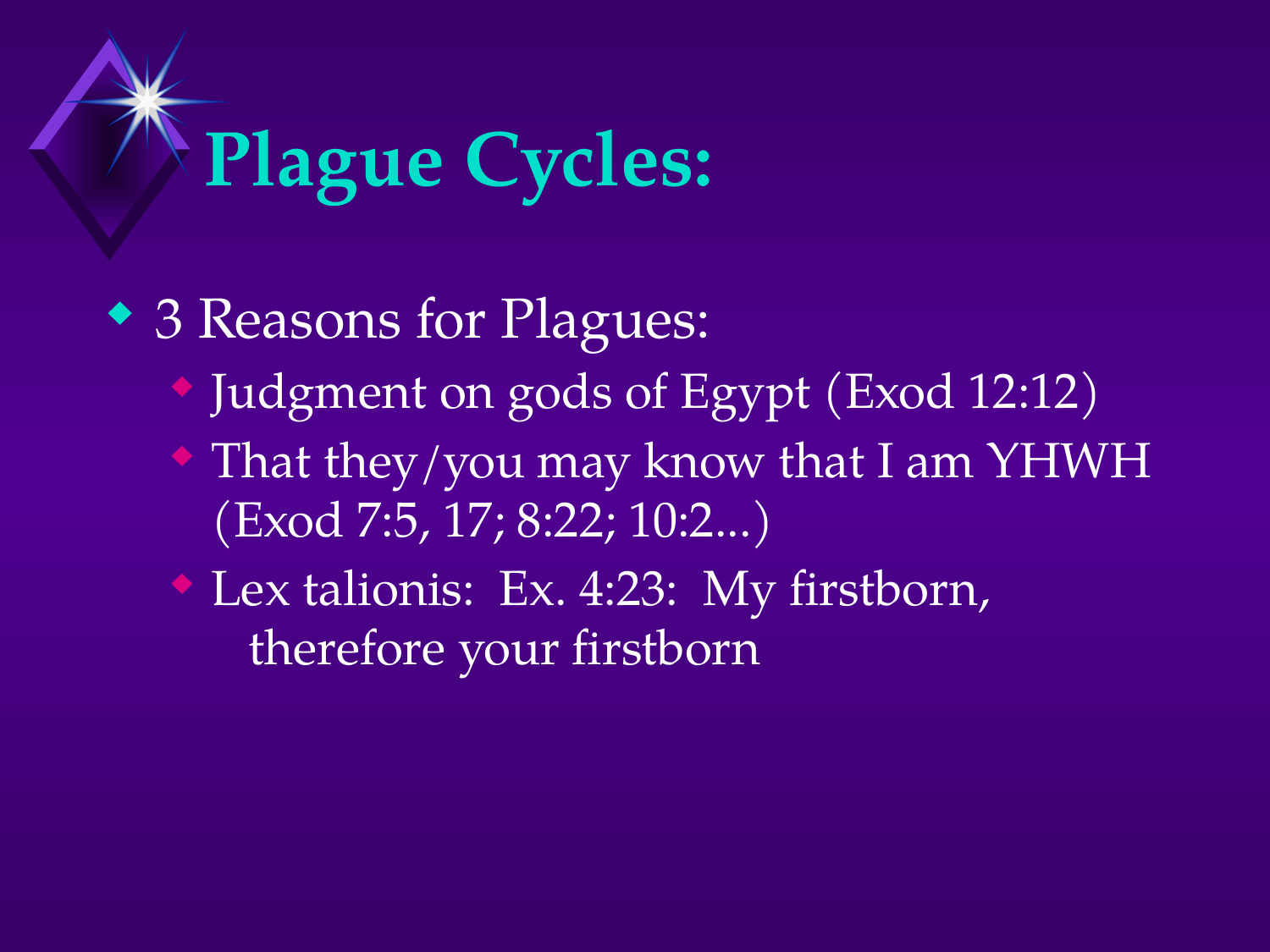

# Plague Cycles:
3 Reasons for Plagues:
Judgment on gods of Egypt (Exod 12:12)
That they/you may know that I am YHWH (Exod 7:5, 17; 8:22; 10:2...)
Lex talionis:  Ex. 4:23:  My firstborn,
   therefore your firstborn